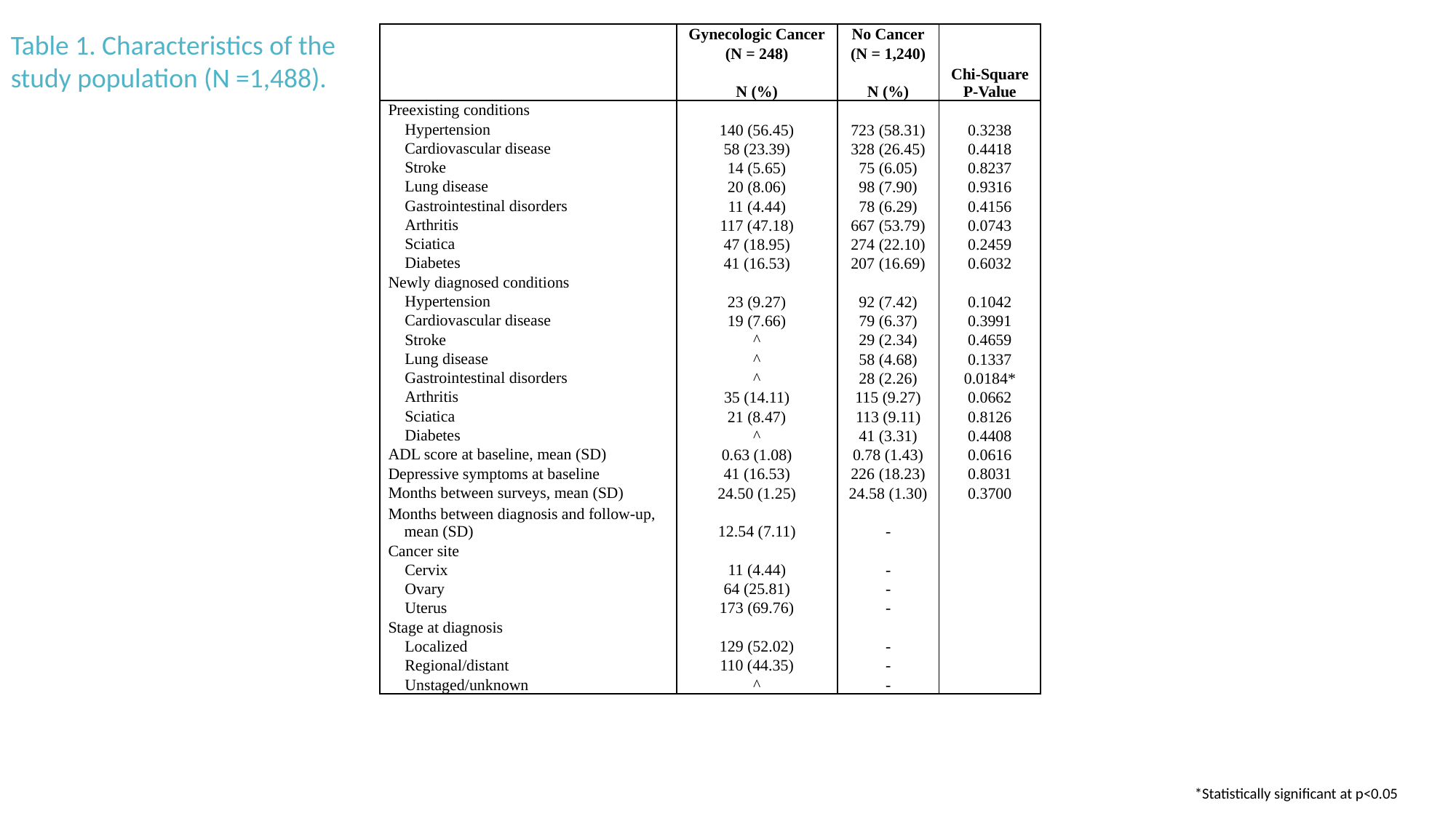

Table 1. Characteristics of the study population (N =1,488).
|  | Gynecologic Cancer | No Cancer | Chi-Square P-Value |
| --- | --- | --- | --- |
|  | (N = 248) | (N = 1,240) |  |
|  | N (%) | N (%) |  |
| Preexisting conditions |  |  |  |
| Hypertension | 140 (56.45) | 723 (58.31) | 0.3238 |
| Cardiovascular disease | 58 (23.39) | 328 (26.45) | 0.4418 |
| Stroke | 14 (5.65) | 75 (6.05) | 0.8237 |
| Lung disease | 20 (8.06) | 98 (7.90) | 0.9316 |
| Gastrointestinal disorders | 11 (4.44) | 78 (6.29) | 0.4156 |
| Arthritis | 117 (47.18) | 667 (53.79) | 0.0743 |
| Sciatica | 47 (18.95) | 274 (22.10) | 0.2459 |
| Diabetes | 41 (16.53) | 207 (16.69) | 0.6032 |
| Newly diagnosed conditions |  |  |  |
| Hypertension | 23 (9.27) | 92 (7.42) | 0.1042 |
| Cardiovascular disease | 19 (7.66) | 79 (6.37) | 0.3991 |
| Stroke | ^ | 29 (2.34) | 0.4659 |
| Lung disease | ^ | 58 (4.68) | 0.1337 |
| Gastrointestinal disorders | ^ | 28 (2.26) | 0.0184\* |
| Arthritis | 35 (14.11) | 115 (9.27) | 0.0662 |
| Sciatica | 21 (8.47) | 113 (9.11) | 0.8126 |
| Diabetes | ^ | 41 (3.31) | 0.4408 |
| ADL score at baseline, mean (SD) | 0.63 (1.08) | 0.78 (1.43) | 0.0616 |
| Depressive symptoms at baseline | 41 (16.53) | 226 (18.23) | 0.8031 |
| Months between surveys, mean (SD) | 24.50 (1.25) | 24.58 (1.30) | 0.3700 |
| Months between diagnosis and follow-up, mean (SD) | 12.54 (7.11) | - |  |
| Cancer site |  |  |  |
| Cervix | 11 (4.44) | - |  |
| Ovary | 64 (25.81) | - |  |
| Uterus | 173 (69.76) | - |  |
| Stage at diagnosis |  |  |  |
| Localized | 129 (52.02) | - |  |
| Regional/distant | 110 (44.35) | - |  |
| Unstaged/unknown | ^ | - |  |
*Statistically significant at p<0.05